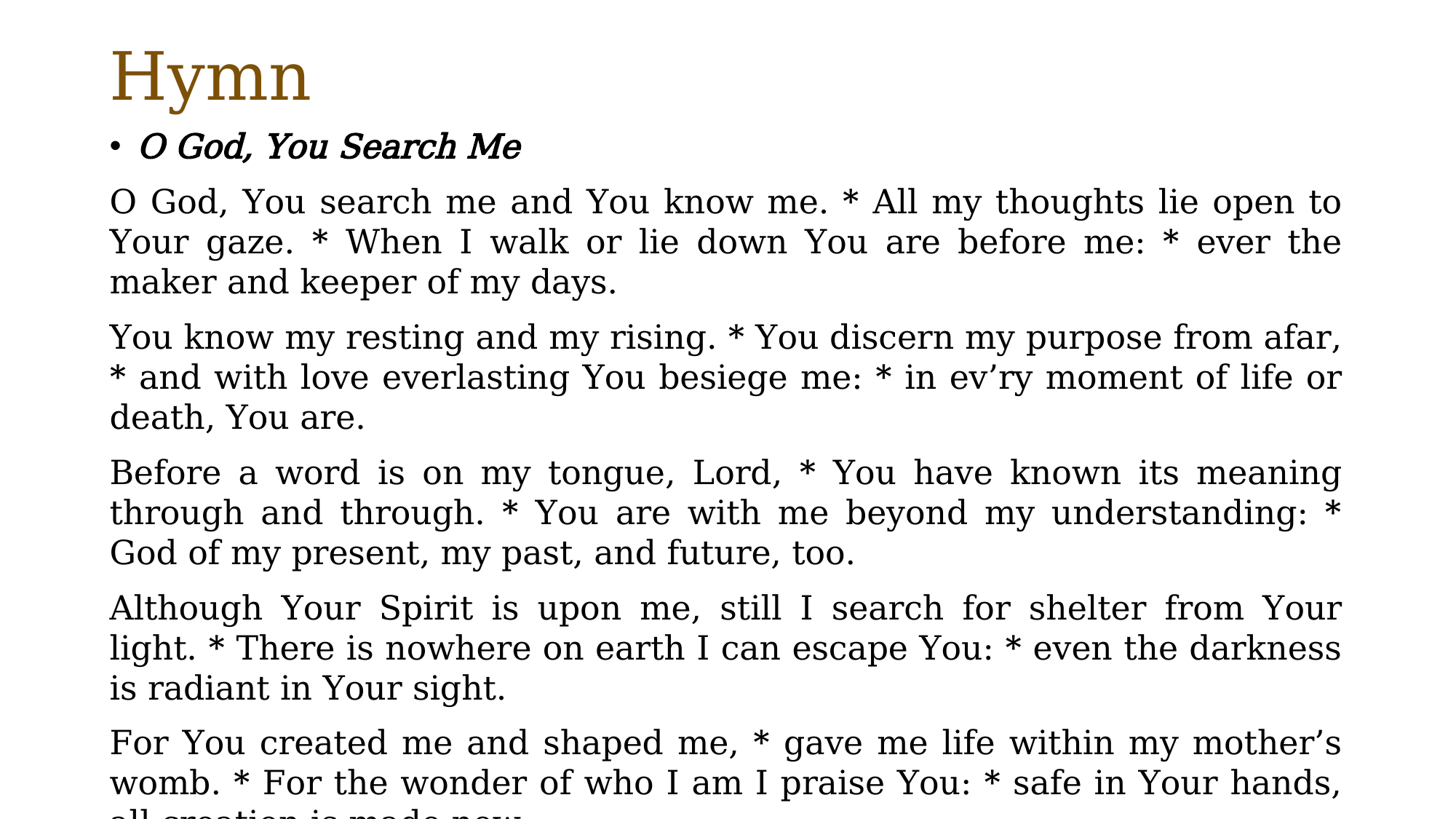

# Hymn
O God, You Search Me
O God, You search me and You know me. * All my thoughts lie open to Your gaze. * When I walk or lie down You are before me: * ever the maker and keeper of my days.
You know my resting and my rising. * You discern my purpose from afar, * and with love everlasting You besiege me: * in ev’ry moment of life or death, You are.
Before a word is on my tongue, Lord, * You have known its meaning through and through. * You are with me beyond my understanding: * God of my present, my past, and future, too.
Although Your Spirit is upon me, still I search for shelter from Your light. * There is nowhere on earth I can escape You: * even the darkness is radiant in Your sight.
For You created me and shaped me, * gave me life within my mother’s womb. * For the wonder of who I am I praise You: * safe in Your hands, all creation is made new.